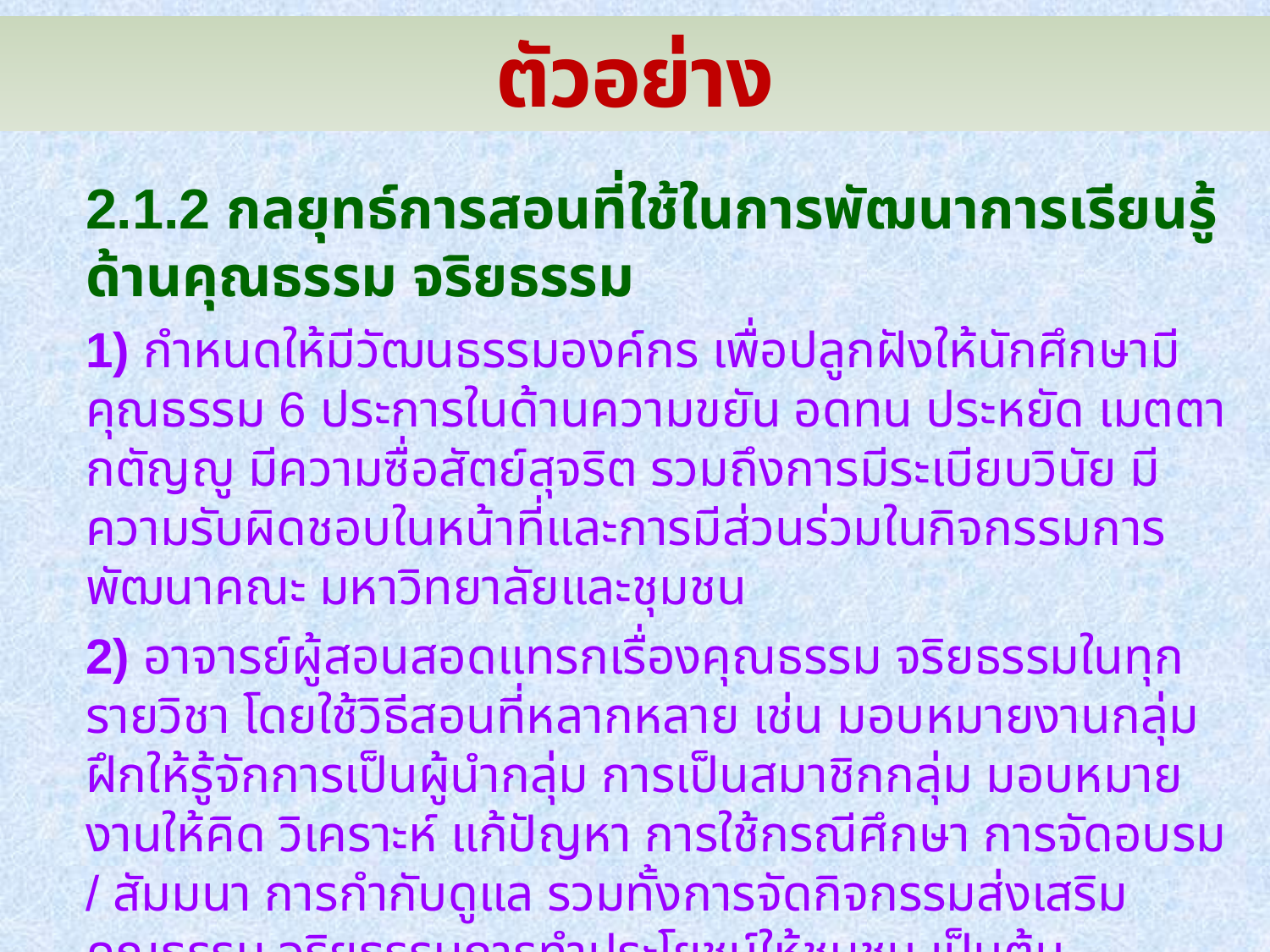

# ตัวอย่าง
 	2.1.2 กลยุทธ์การสอนที่ใช้ในการพัฒนาการเรียนรู้ด้านคุณธรรม จริยธรรม
	1) กำหนดให้มีวัฒนธรรมองค์กร เพื่อปลูกฝังให้นักศึกษามีคุณธรรม 6 ประการในด้านความขยัน อดทน ประหยัด เมตตา กตัญญู มีความซื่อสัตย์สุจริต รวมถึงการมีระเบียบวินัย มีความรับผิดชอบในหน้าที่และการมีส่วนร่วมในกิจกรรมการพัฒนาคณะ มหาวิทยาลัยและชุมชน
	2) อาจารย์ผู้สอนสอดแทรกเรื่องคุณธรรม จริยธรรมในทุกรายวิชา โดยใช้วิธีสอนที่หลากหลาย เช่น มอบหมายงานกลุ่ม ฝึกให้รู้จักการเป็นผู้นำกลุ่ม การเป็นสมาชิกกลุ่ม มอบหมายงานให้คิด วิเคราะห์ แก้ปัญหา การใช้กรณีศึกษา การจัดอบรม / สัมมนา การกำกับดูแล รวมทั้งการจัดกิจกรรมส่งเสริมคุณธรรม จริยธรรมการทำประโยชน์ให้ชุมชน เป็นต้น